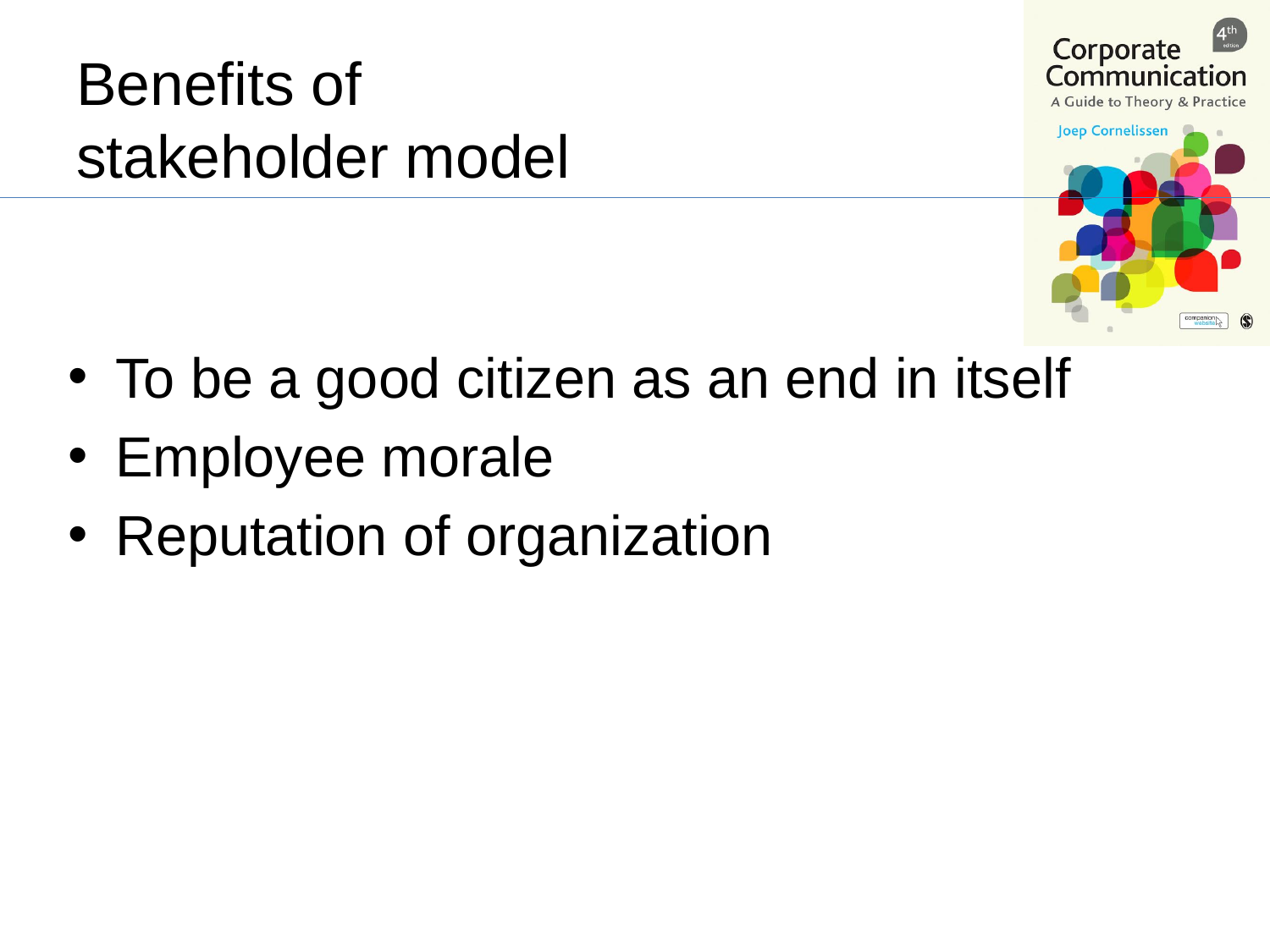

# Benefits of stakeholder model

To be a good citizen as an end in itself
Employee morale
Reputation of organization